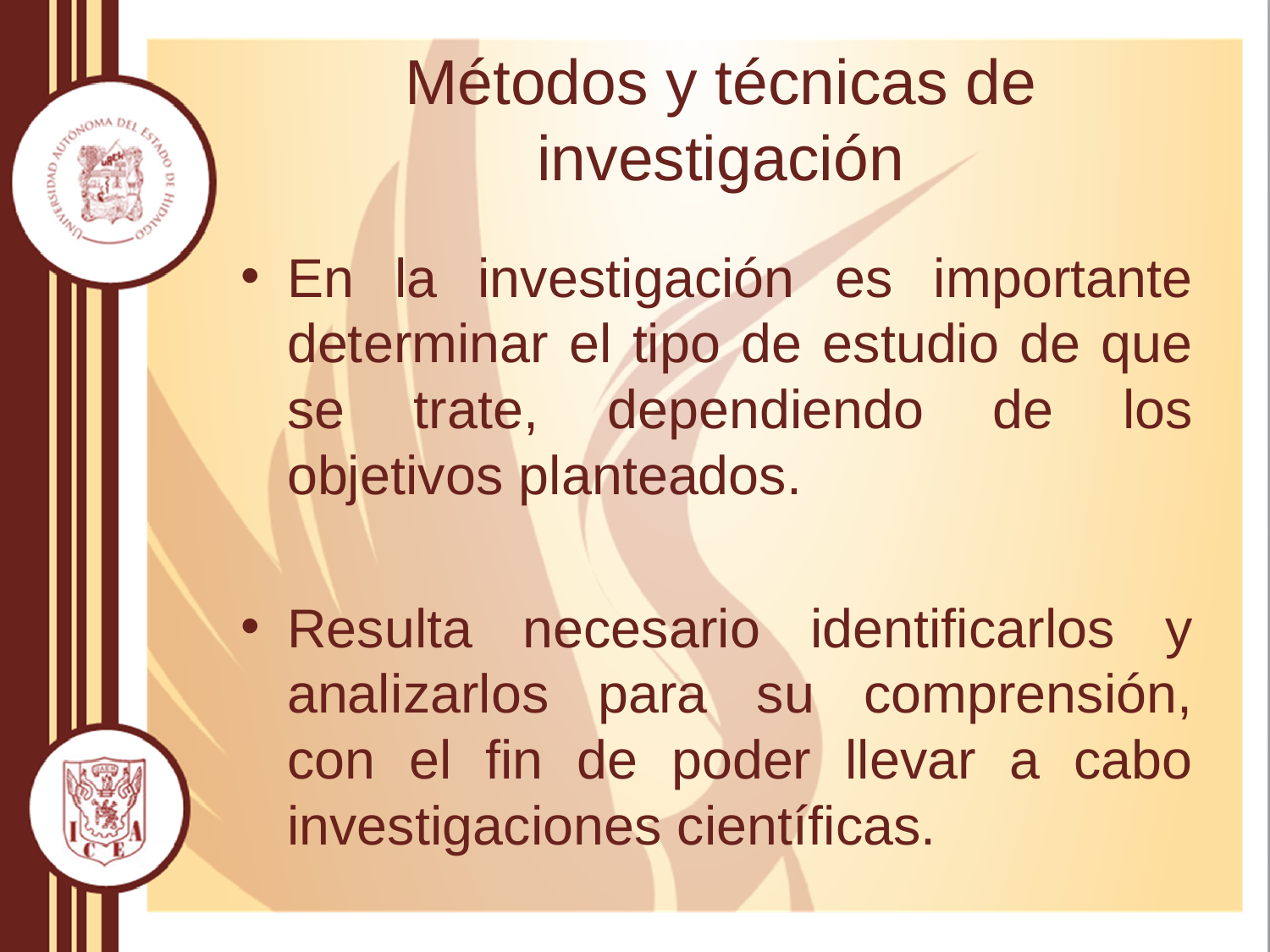

# Métodos y técnicas de investigación
En la investigación es importante determinar el tipo de estudio de que se trate, dependiendo de los objetivos planteados.

Resulta necesario identificarlos y analizarlos para su comprensión, con el fin de poder llevar a cabo investigaciones científicas.